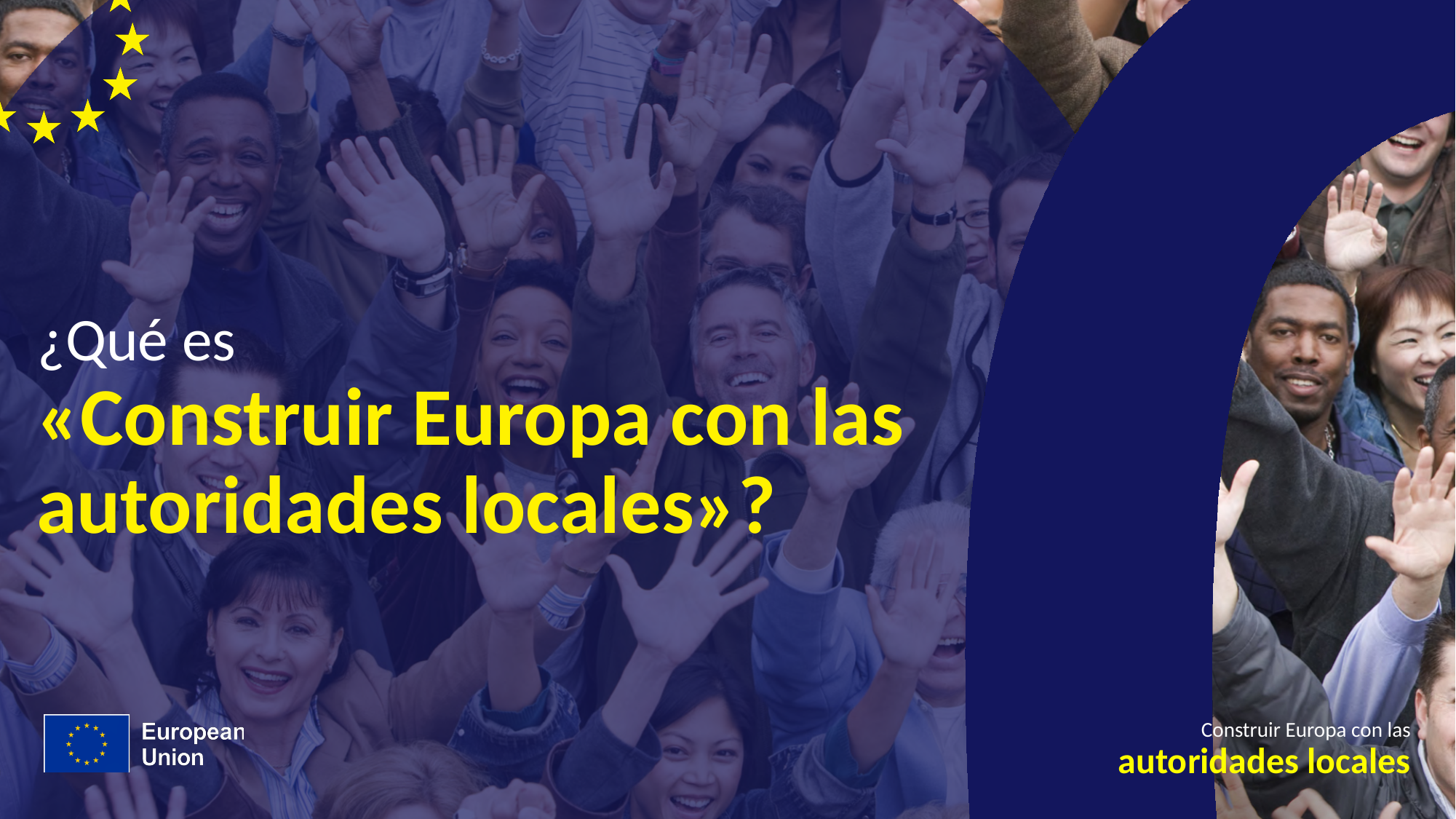

# ¿Qué es
«Construir Europa con las
autoridades locales»?
Construir Europa con las
autoridades locales